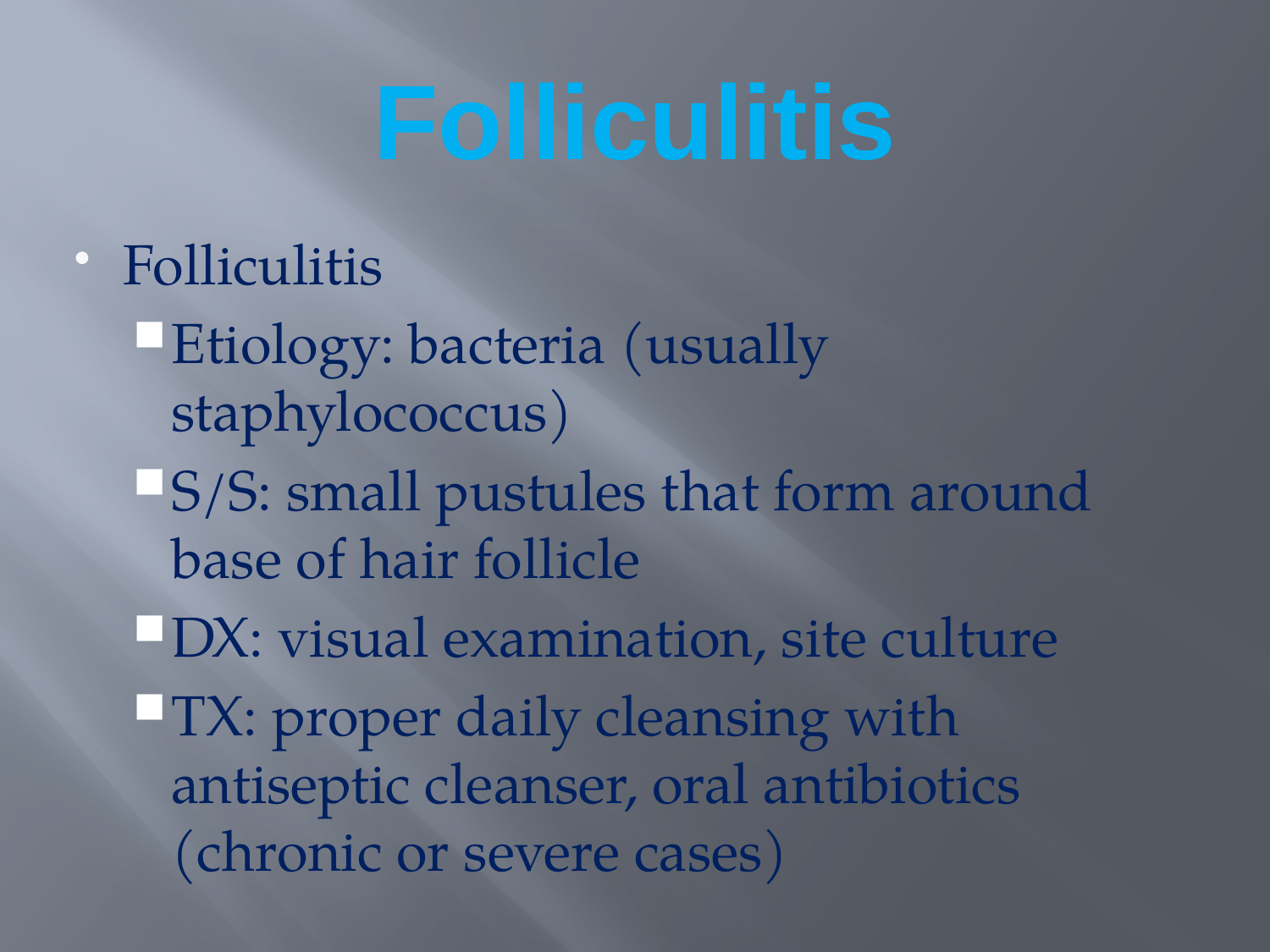

# Folliculitis
Folliculitis
Etiology: bacteria (usually staphylococcus)
S/S: small pustules that form around base of hair follicle
DX: visual examination, site culture
TX: proper daily cleansing with antiseptic cleanser, oral antibiotics (chronic or severe cases)